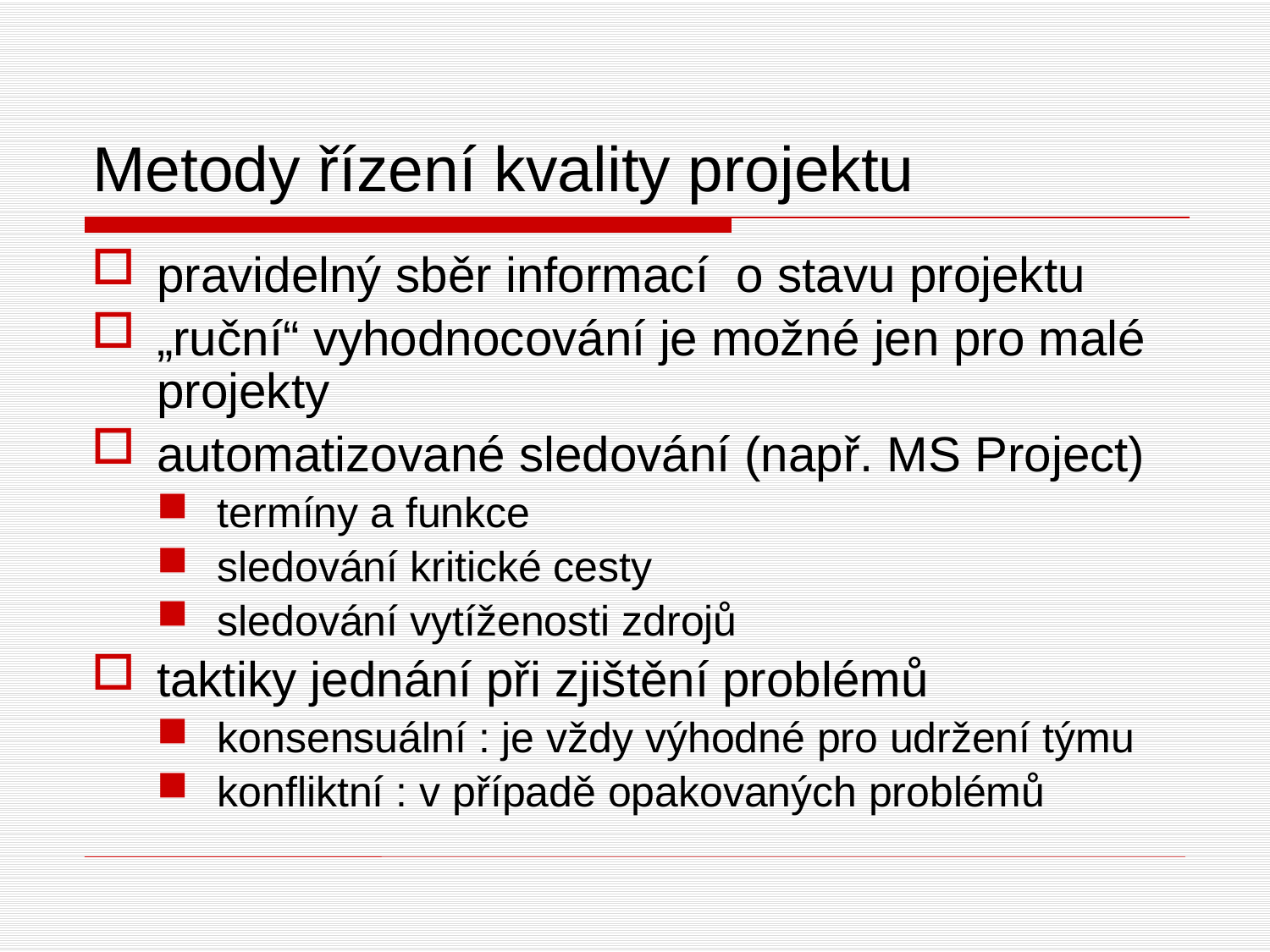

# Metody řízení kvality projektu
pravidelný sběr informací  o stavu projektu
„ruční“ vyhodnocování je možné jen pro malé projekty
automatizované sledování (např. MS Project)
termíny a funkce
sledování kritické cesty
sledování vytíženosti zdrojů
taktiky jednání při zjištění problémů
konsensuální : je vždy výhodné pro udržení týmu
konfliktní : v případě opakovaných problémů